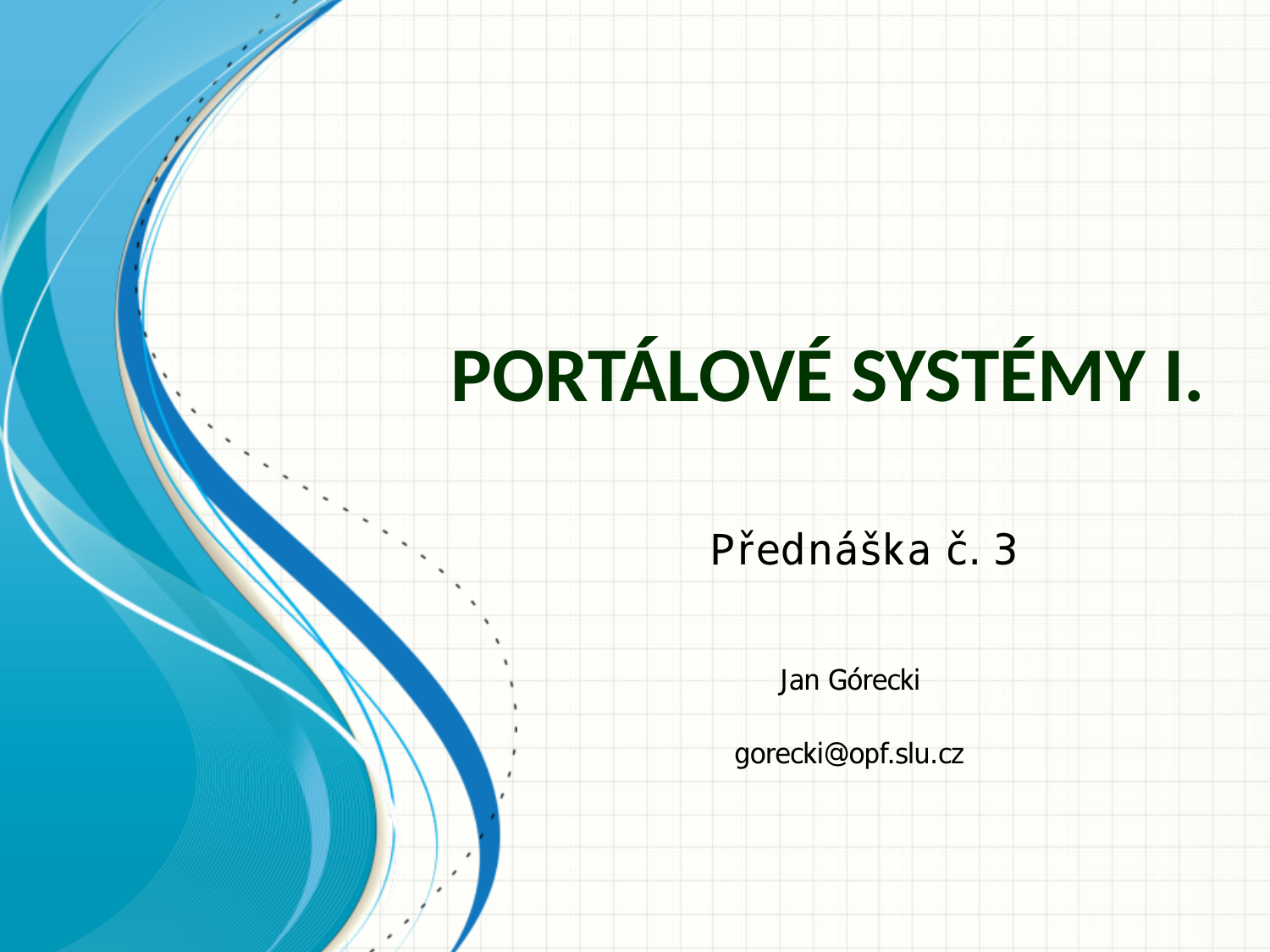

# Portálové systémy I.
Přednáška č. 3
Jan Górecki
gorecki@opf.slu.cz